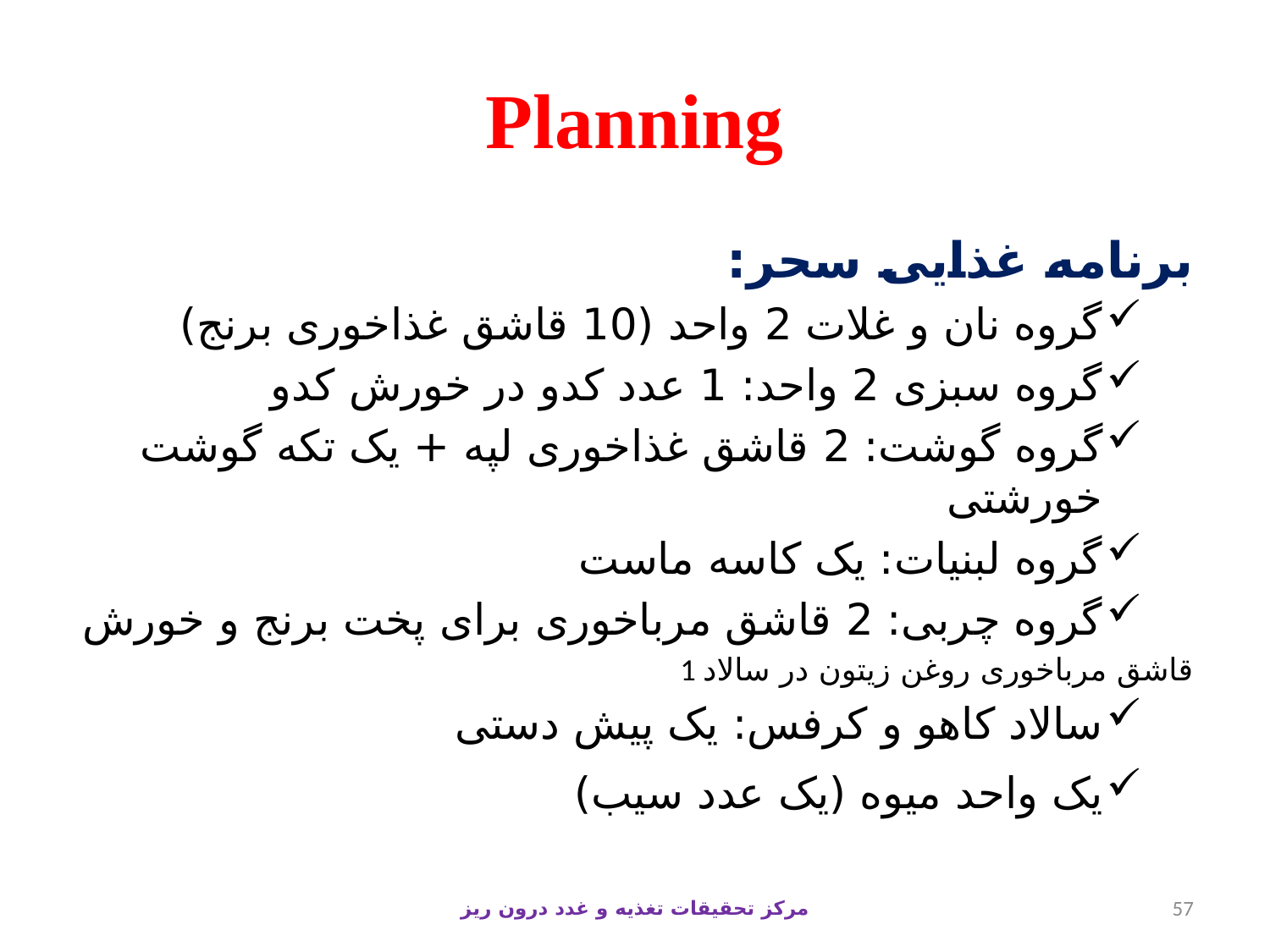

# Planning
برنامه غذایی سحر:
گروه نان و غلات 2 واحد (10 قاشق غذاخوری برنج)
گروه سبزی 2 واحد: 1 عدد کدو در خورش کدو
گروه گوشت: 2 قاشق غذاخوری لپه + یک تکه گوشت خورشتی
گروه لبنیات: یک کاسه ماست
گروه چربی: 2 قاشق مرباخوری برای پخت برنج و خورش
1 قاشق مرباخوری روغن زیتون در سالاد
سالاد کاهو و کرفس: یک پیش دستی
یک واحد میوه (یک عدد سیب)
مرکز تحقیقات تغذیه و غدد درون ریز
57